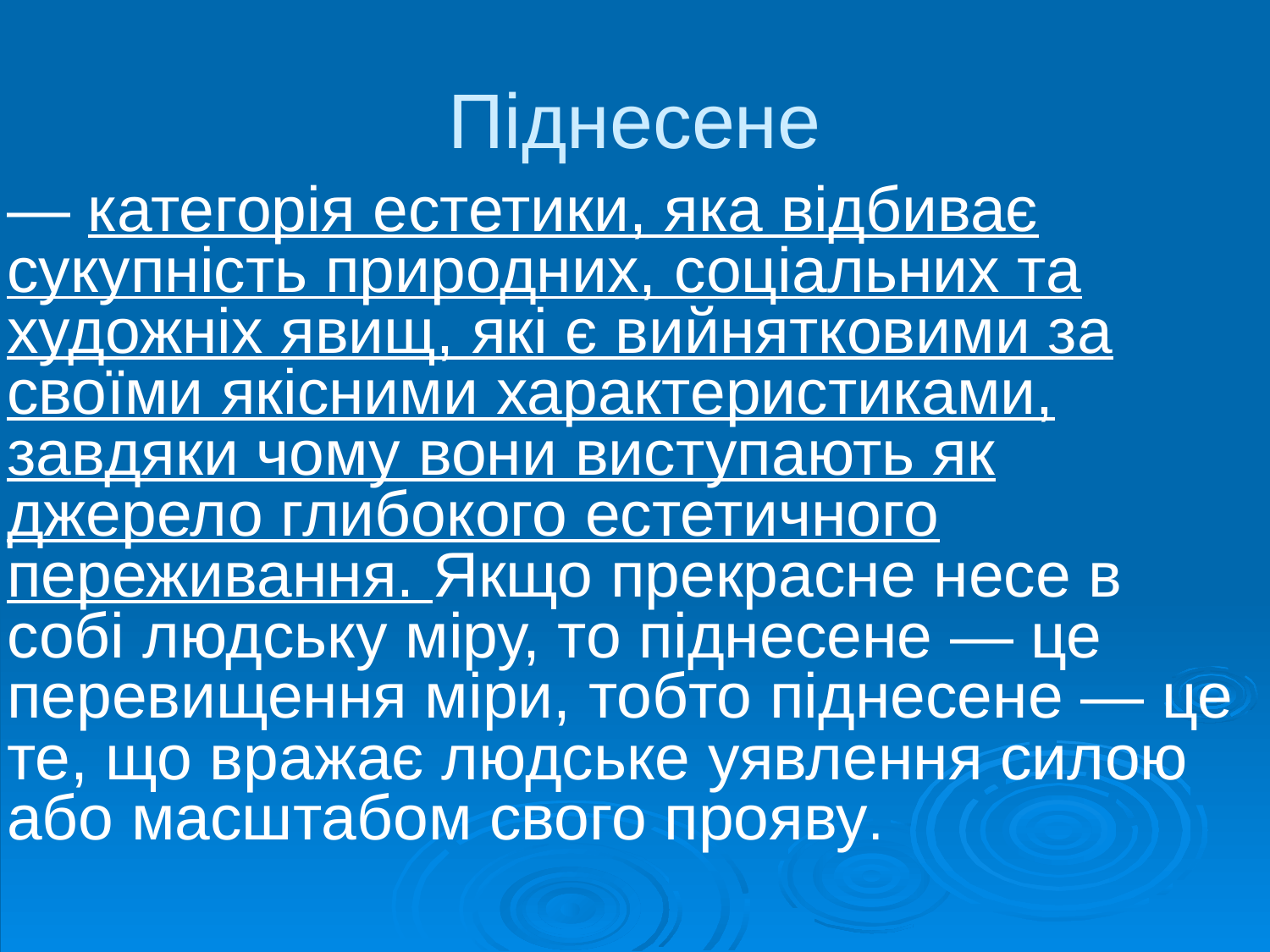

# Піднесене
— категорія естетики, яка відбиває сукупність природних, соціальних та художніх явищ, які є вийнятковими за своїми якісними характеристиками, завдяки чому вони виступають як джерело глибокого естетичного переживання. Якщо прекрасне несе в собі людську міру, то піднесене — це перевищення міри, тобто піднесене — це те, що вражає людське уявлення силою або масштабом свого прояву.